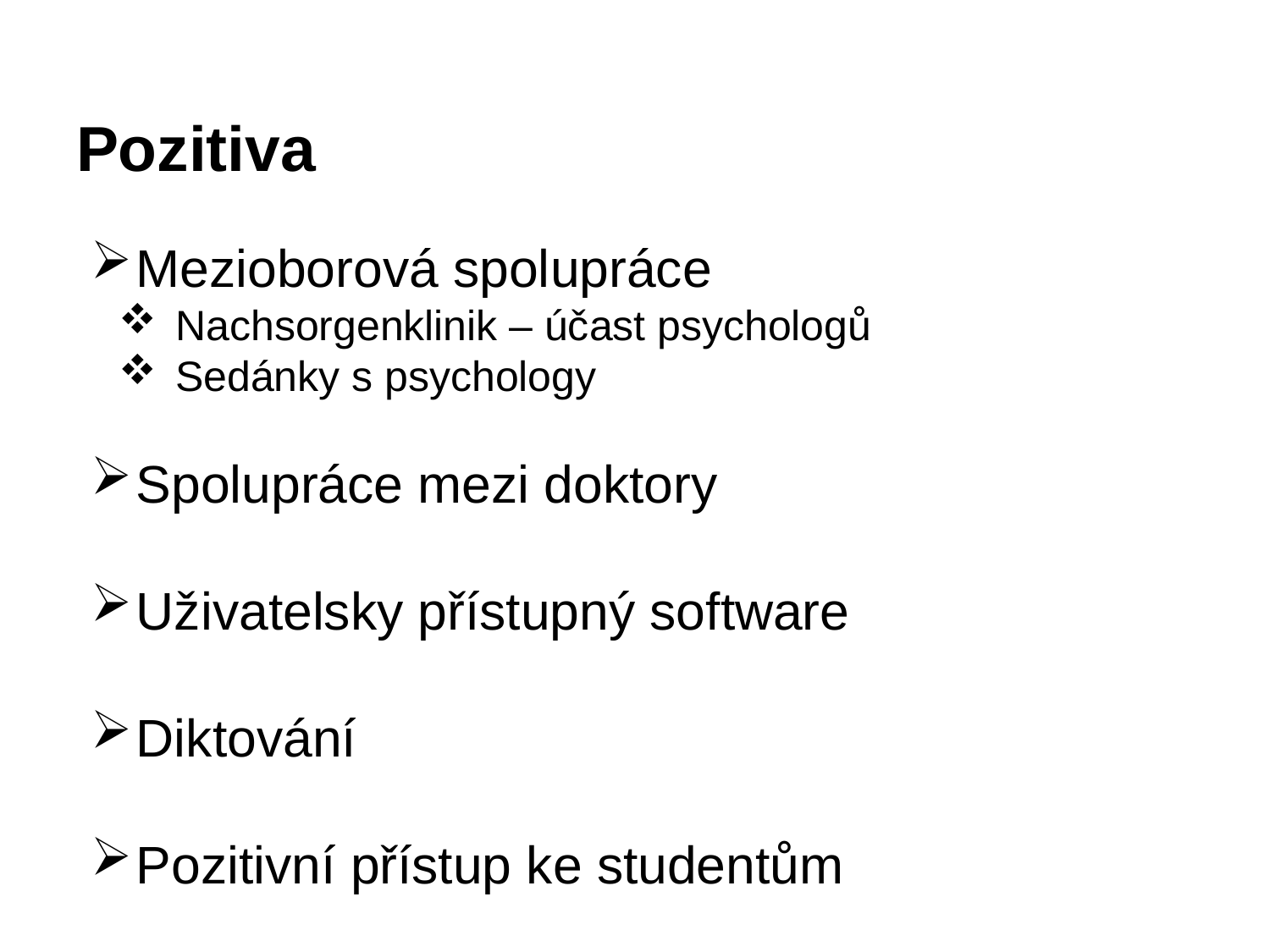

# Pozitiva
Mezioborová spolupráce
 Nachsorgenklinik – účast psychologů
 Sedánky s psychology

Spolupráce mezi doktory

Uživatelsky přístupný software

Diktování

Pozitivní přístup ke studentům